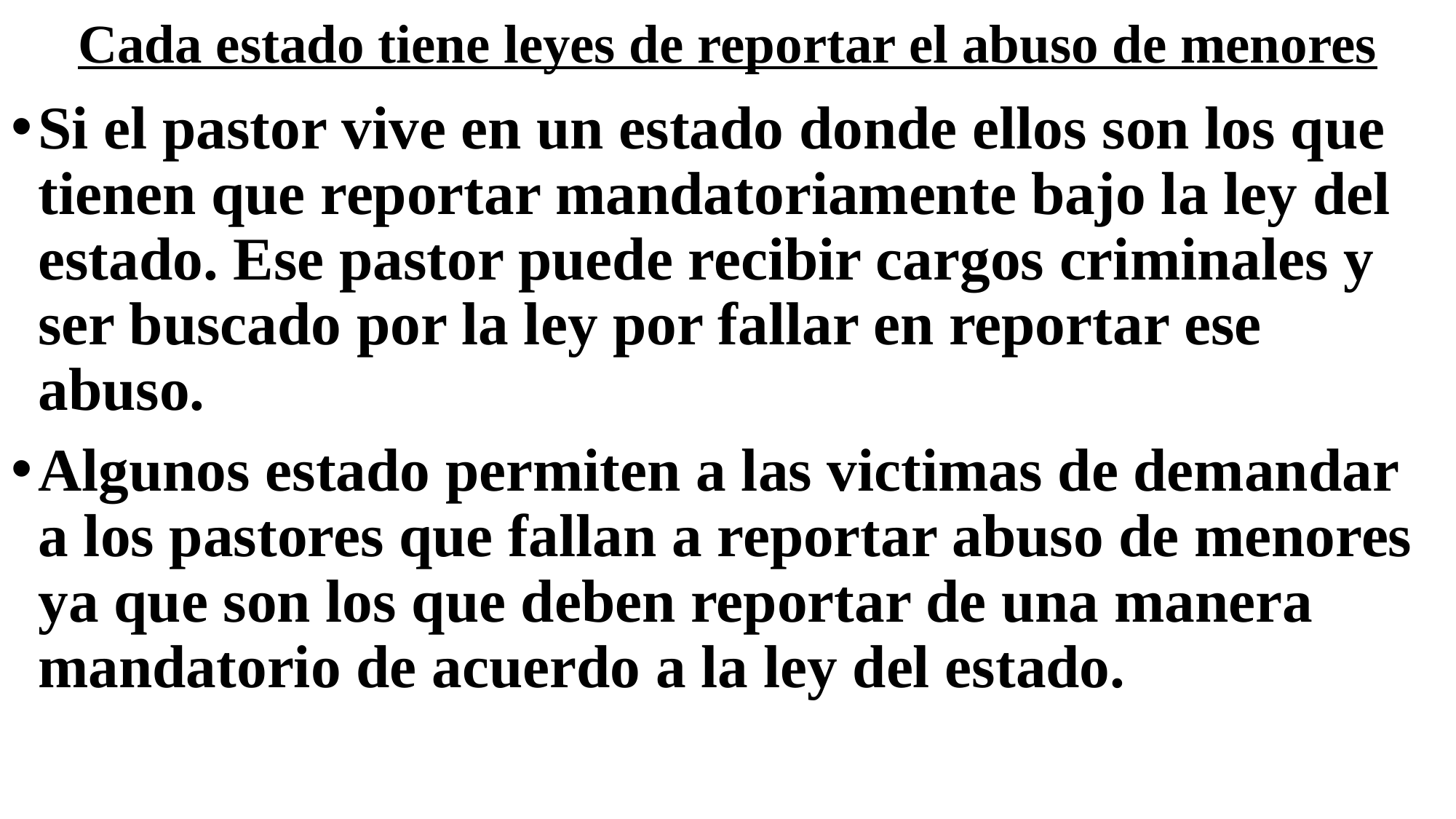

# Cada estado tiene leyes de reportar el abuso de menores
Si el pastor vive en un estado donde ellos son los que tienen que reportar mandatoriamente bajo la ley del estado. Ese pastor puede recibir cargos criminales y ser buscado por la ley por fallar en reportar ese abuso.
Algunos estado permiten a las victimas de demandar a los pastores que fallan a reportar abuso de menores ya que son los que deben reportar de una manera mandatorio de acuerdo a la ley del estado.